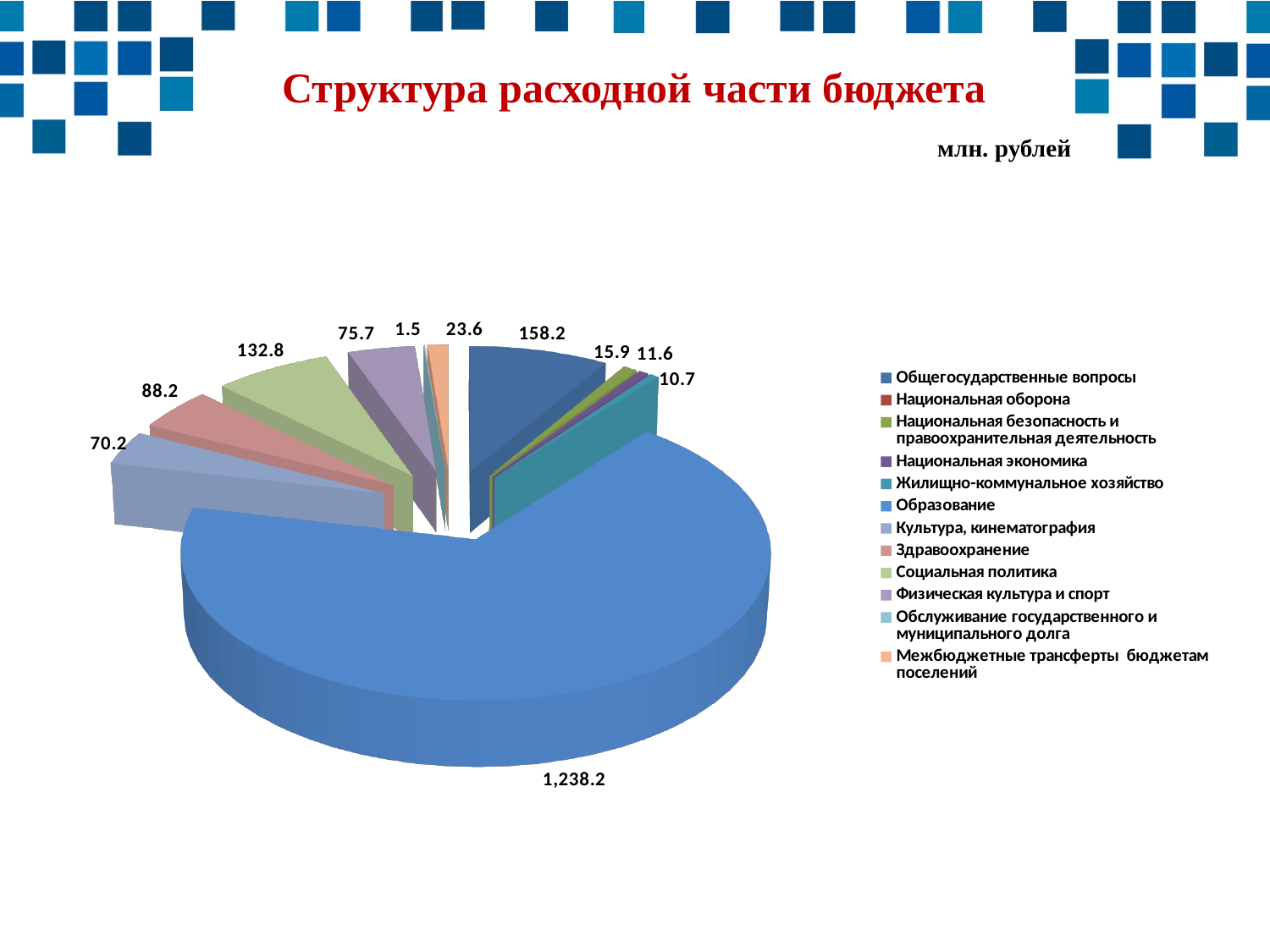

Структура расходной части бюджета
млн. рублей

[unsupported chart]